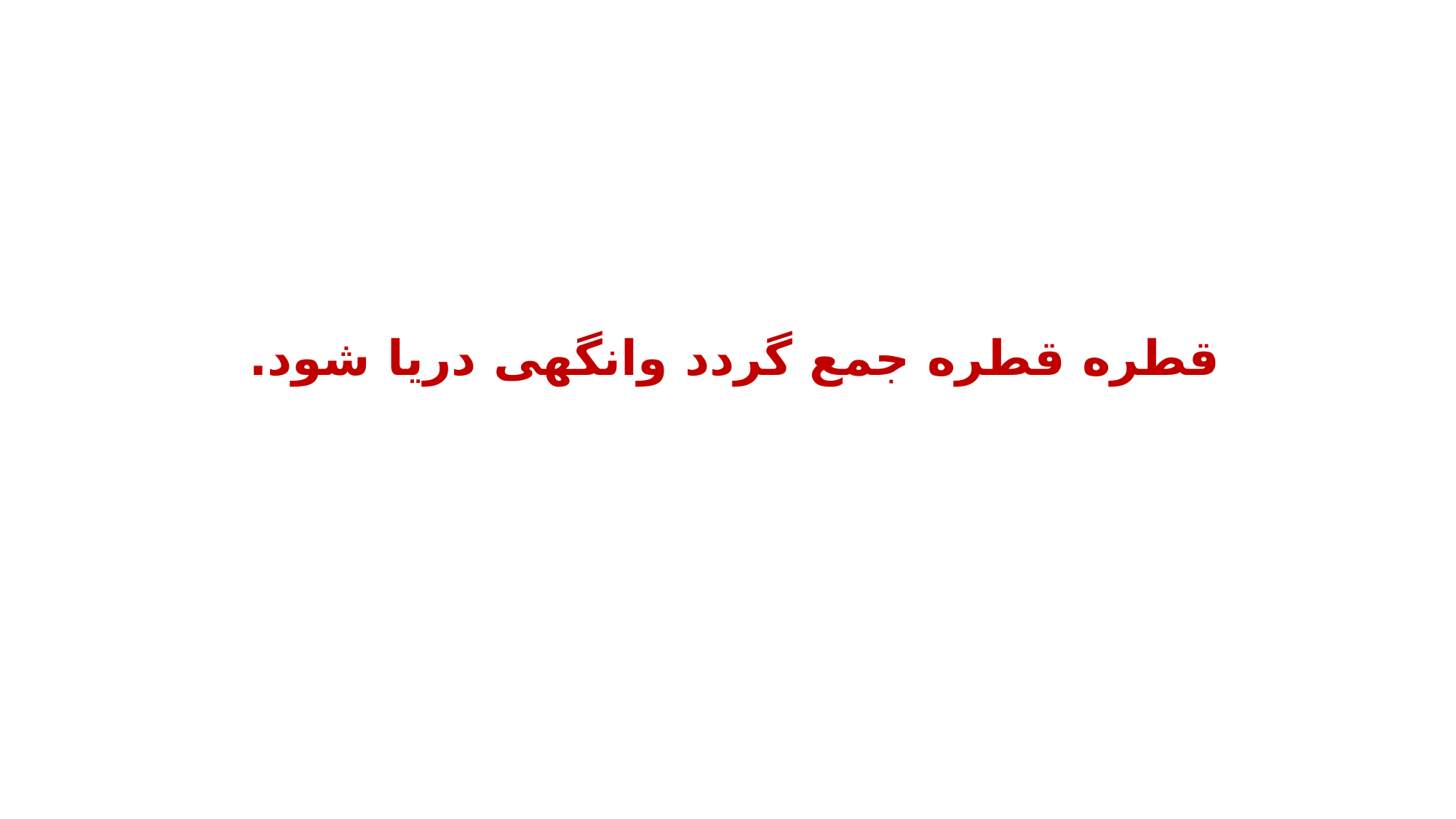

قطره قطره جمع گردد وانگهی دریا شود.